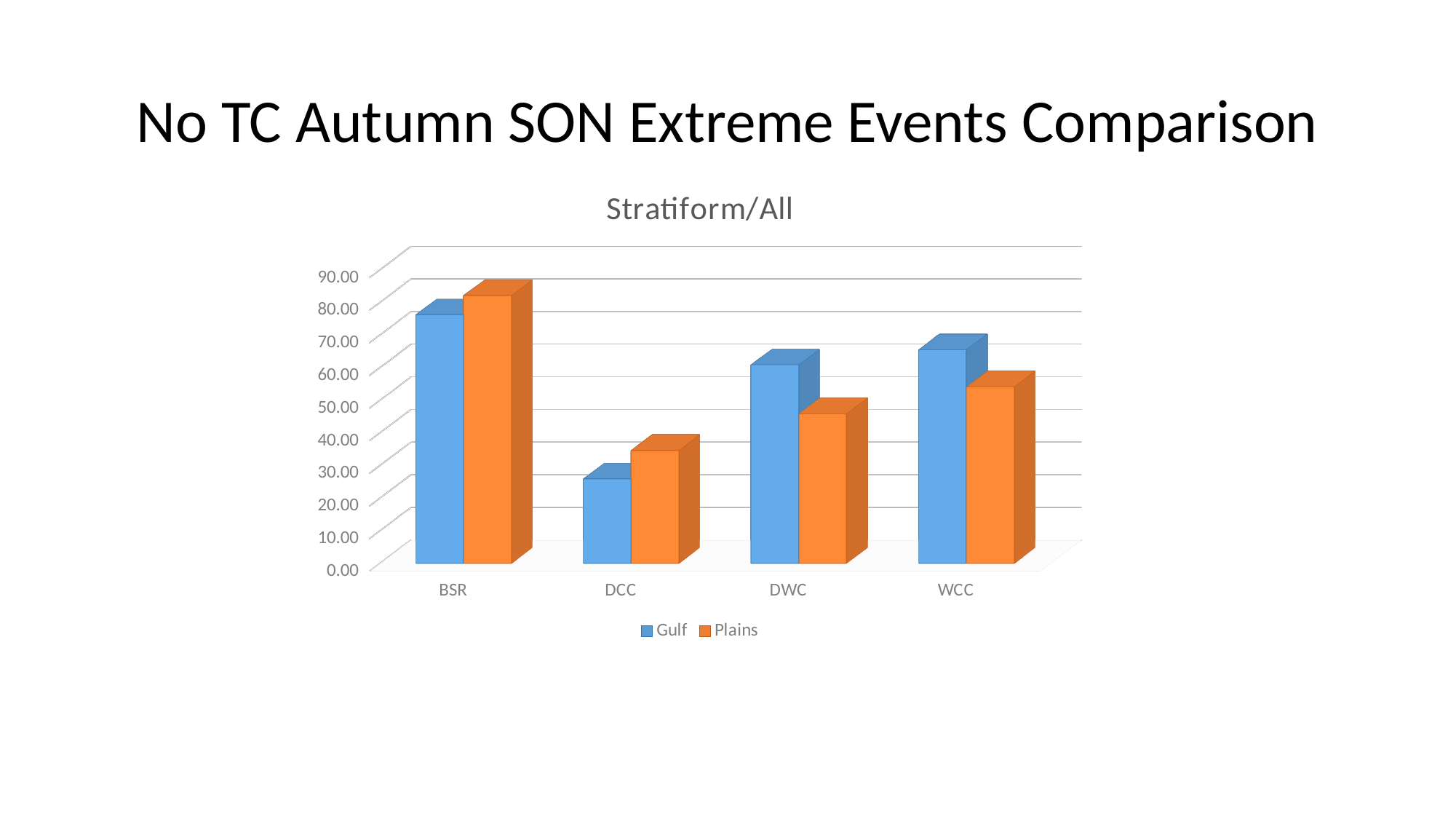

# No TC Autumn SON Extreme Events Comparison

[unsupported chart]